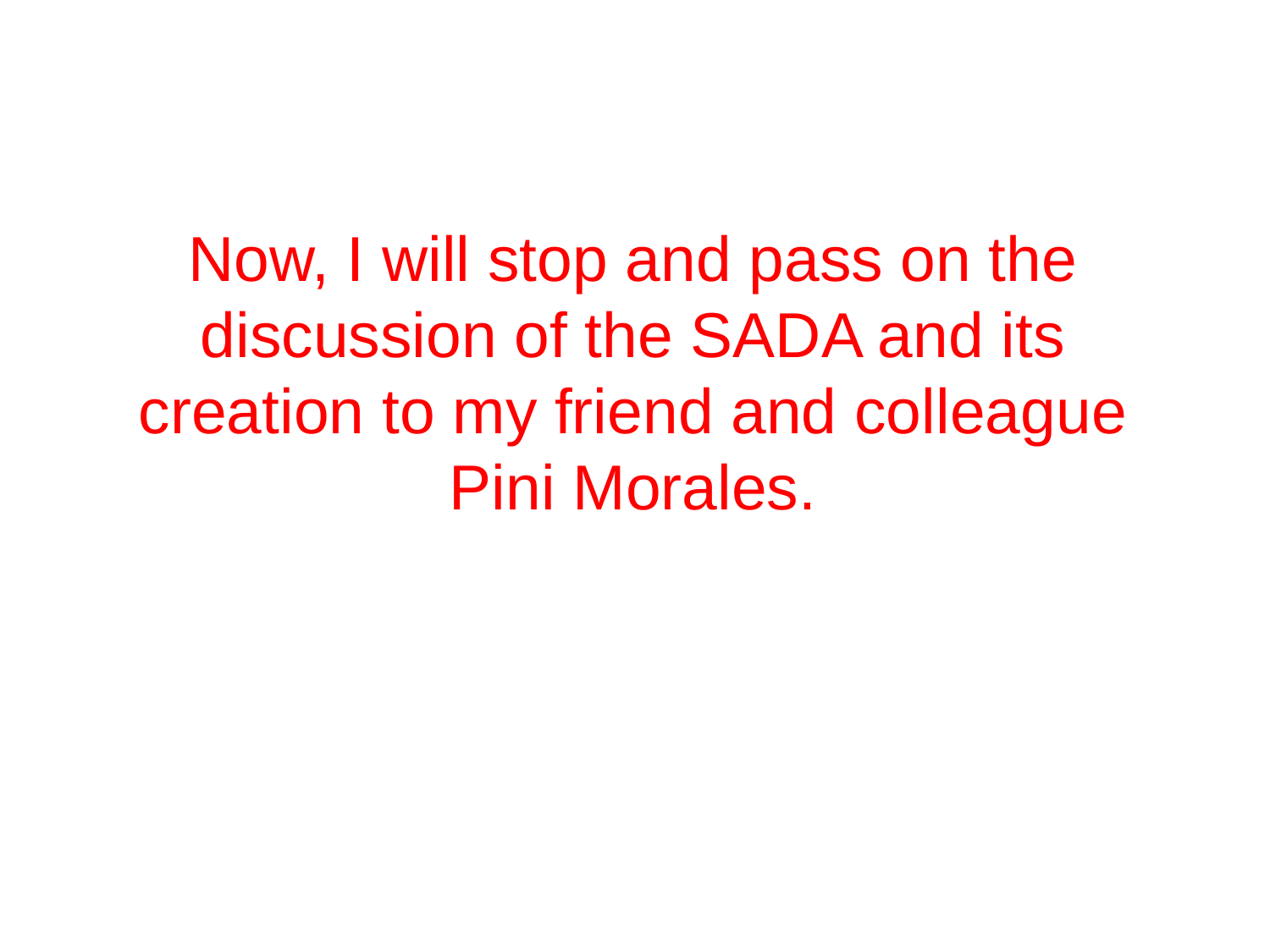

Now, I will stop and pass on the
discussion of the SADA and its creation to my friend and colleague Pini Morales.